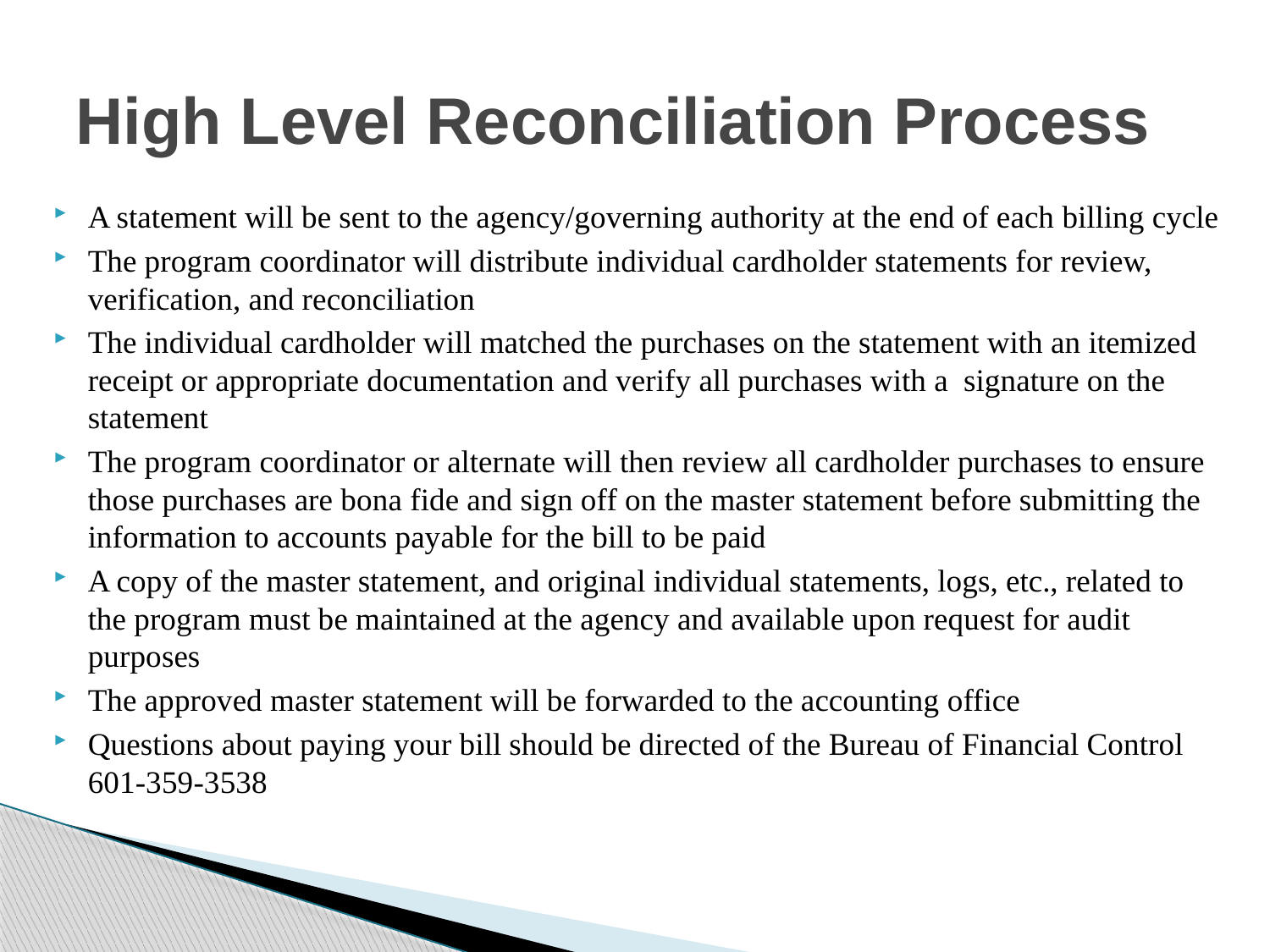

# High Level Reconciliation Process
A statement will be sent to the agency/governing authority at the end of each billing cycle
The program coordinator will distribute individual cardholder statements for review, verification, and reconciliation
The individual cardholder will matched the purchases on the statement with an itemized receipt or appropriate documentation and verify all purchases with a  signature on the statement
The program coordinator or alternate will then review all cardholder purchases to ensure those purchases are bona fide and sign off on the master statement before submitting the information to accounts payable for the bill to be paid
A copy of the master statement, and original individual statements, logs, etc., related to the program must be maintained at the agency and available upon request for audit purposes
The approved master statement will be forwarded to the accounting office
Questions about paying your bill should be directed of the Bureau of Financial Control 601-359-3538